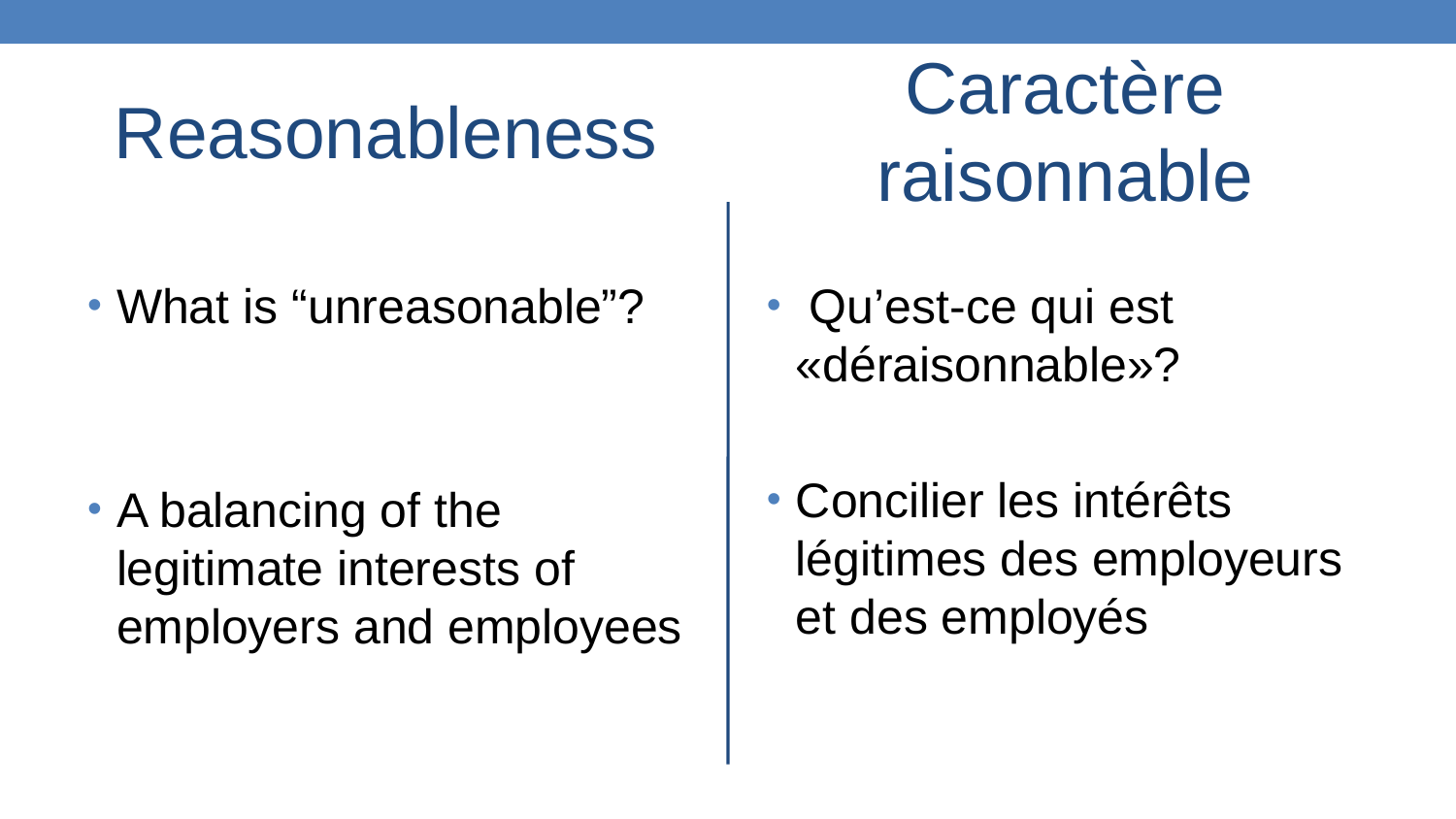

Reasonableness

Caractère raisonnable

What is “unreasonable”?

A balancing of the legitimate interests of employers and employees

 Qu’est-ce qui est «déraisonnable»?

Concilier les intérêts légitimes des employeurs et des employés